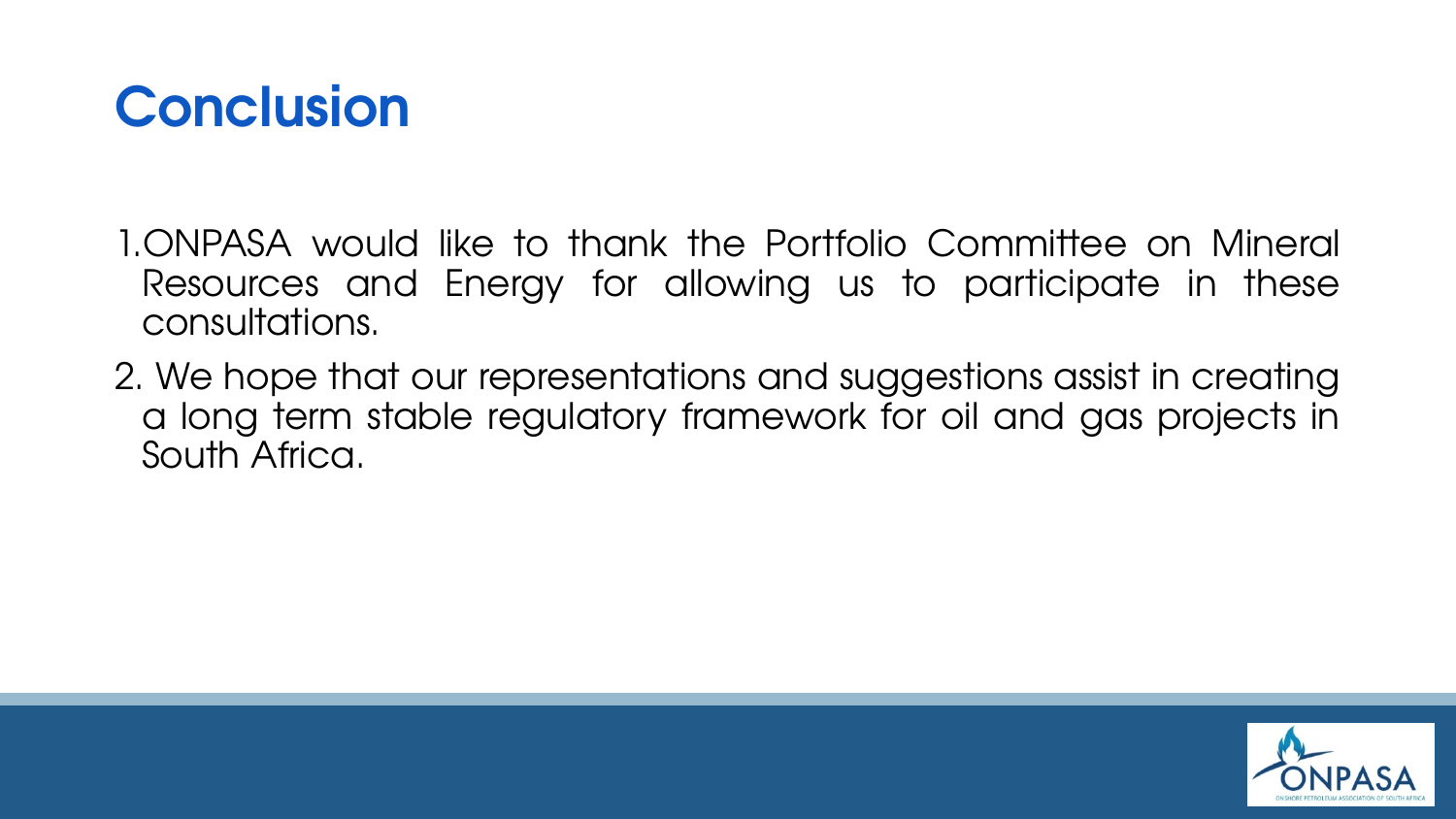

# Conclusion
ONPASA would like to thank the Portfolio Committee on Mineral Resources and Energy for allowing us to participate in these consultations.
 We hope that our representations and suggestions assist in creating a long term stable regulatory framework for oil and gas projects in South Africa.